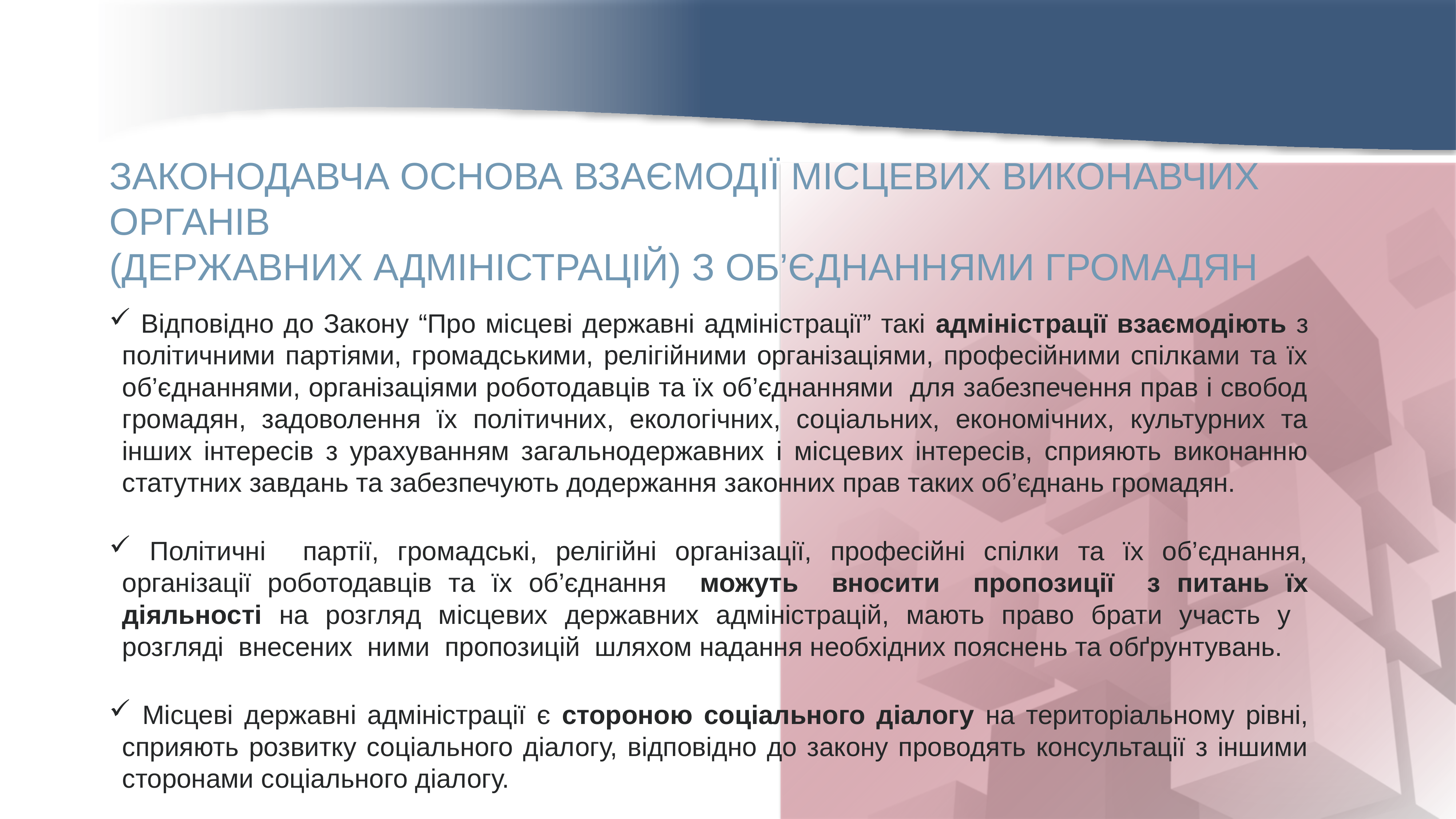

ЗАКОНОДАВЧА ОСНОВА ВЗАЄМОДІЇ МІСЦЕВИХ ВИКОНАВЧИХ ОРГАНІВ
(ДЕРЖАВНИХ АДМІНІСТРАЦІЙ) З ОБ’ЄДНАННЯМИ ГРОМАДЯН
 Відповідно до Закону “Про місцеві державні адміністрації” такі адміністрації взаємодіють з політичними партіями, громадськими, релігійними організаціями, професійними спілками та їх об’єднаннями, організаціями роботодавців та їх об’єднаннями  для забезпечення прав і свобод громадян, задоволення їх політичних, екологічних, соціальних, економічних, культурних та інших інтересів з урахуванням загальнодержавних і місцевих інтересів, сприяють виконанню статутних завдань та забезпечують додержання законних прав таких об’єднань громадян.
 Політичні  партії, громадські, релігійні організації, професійні спілки та їх об’єднання, організації роботодавців та їх об’єднання  можуть  вносити  пропозиції  з питань їх діяльності на розгляд місцевих державних адміністрацій, мають право брати участь у  розгляді  внесених  ними  пропозицій  шляхом надання необхідних пояснень та обґрунтувань.
 Місцеві державні адміністрації є стороною соціального діалогу на територіальному рівні, сприяють розвитку соціального діалогу, відповідно до закону проводять консультації з іншими сторонами соціального діалогу.